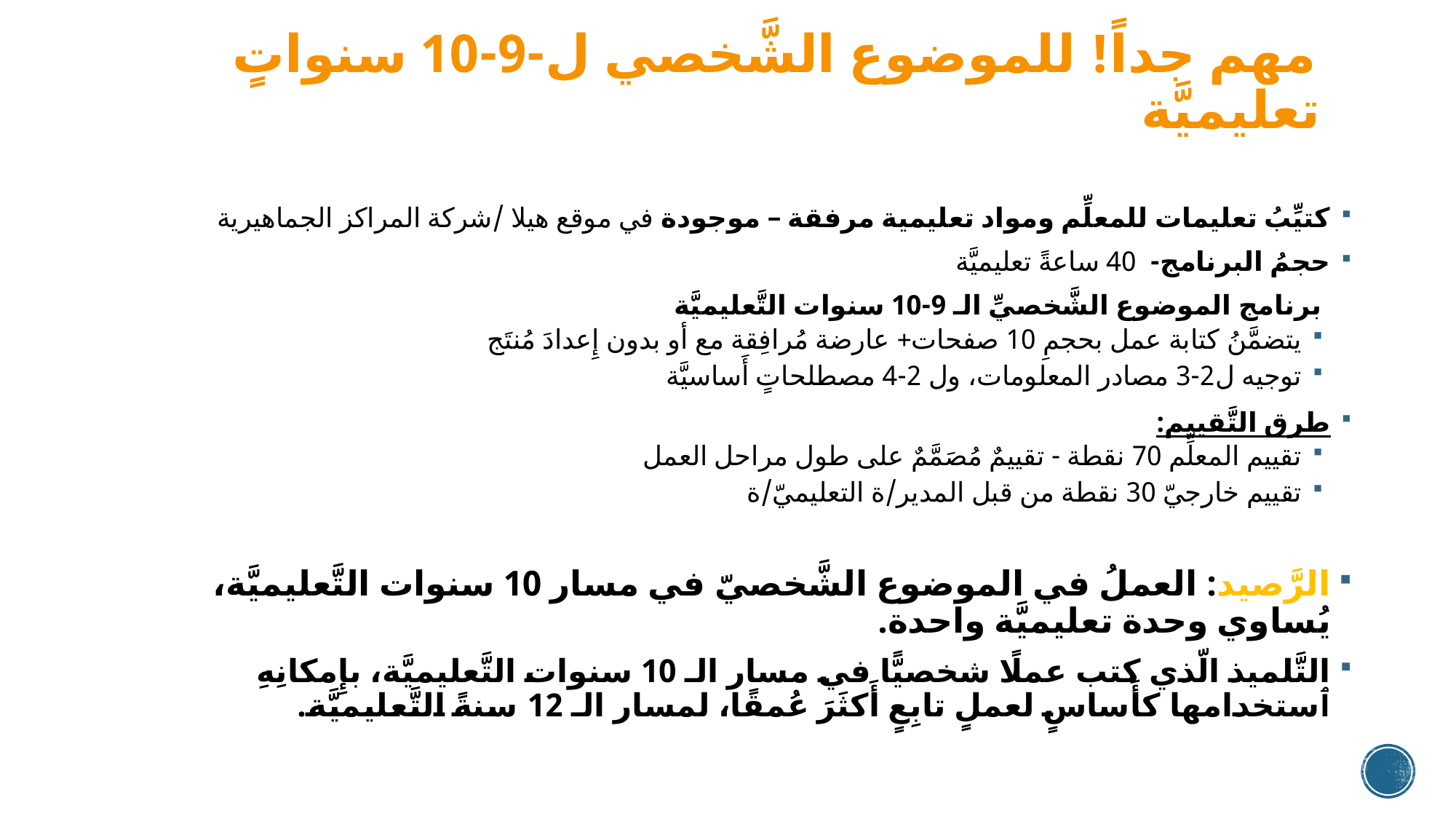

# مهم جداً! للموضوع الشَّخصي ل-9-10 سنواتٍ تعليميَّة
كتيِّبُ تعليمات للمعلِّم ومواد تعليمية مرفقة – موجودة في موقع هيلا /شركة المراكز الجماهيرية
حجمُ البرنامج-  40 ساعةً تعليميَّة
    برنامج الموضوع الشَّخصيِّ الـ 9-10 سنوات التَّعليميَّة
يتضمَّنُ كتابة عمل بحجمِ 10 صفحات+ عارضة مُرافِقة مع أو بدون إِعدادَ مُنتَج
توجيه ل2-3 مصادر المعلومات، ول 2-4 مصطلحاتٍ أَساسيَّة
طرق التَّقييم:
تقييم المعلِّم 70 نقطة - تقييمٌ مُصَمَّمٌ على طول مراحل العمل
تقييم خارجيّ 30 نقطة من قبل المدير/ة التعليميّ/ة

الرَّصيد: العملُ في الموضوع الشَّخصيّ في مسار 10 سنوات التَّعليميَّة، يُساوي وحدة تعليميَّة واحدة.
التَّلميذ الّذي كتب عملًا شخصيًّا في مسار الـ 10 سنوات التَّعليميَّة، بإِمكانِهِ ٱستخدامها كأَساسٍ لعملٍ تابِعٍ أَكثَرَ عُمقًا، لمسار الـ 12 سنةً التَّعليميَّة.